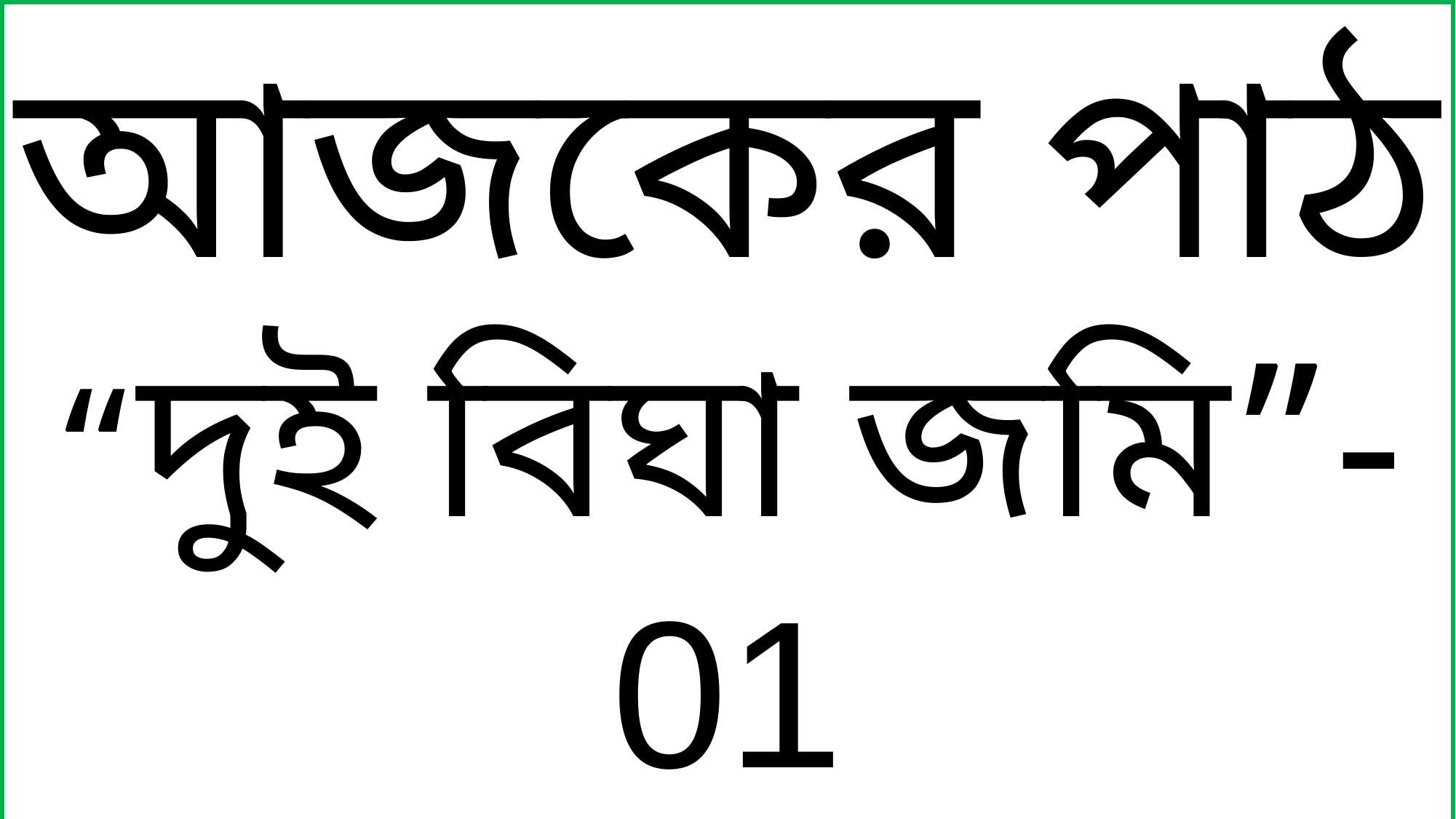

আজকের পাঠ
“দুই বিঘা জমি”-01
-রবীন্দ্রনাথ ঠাকুর